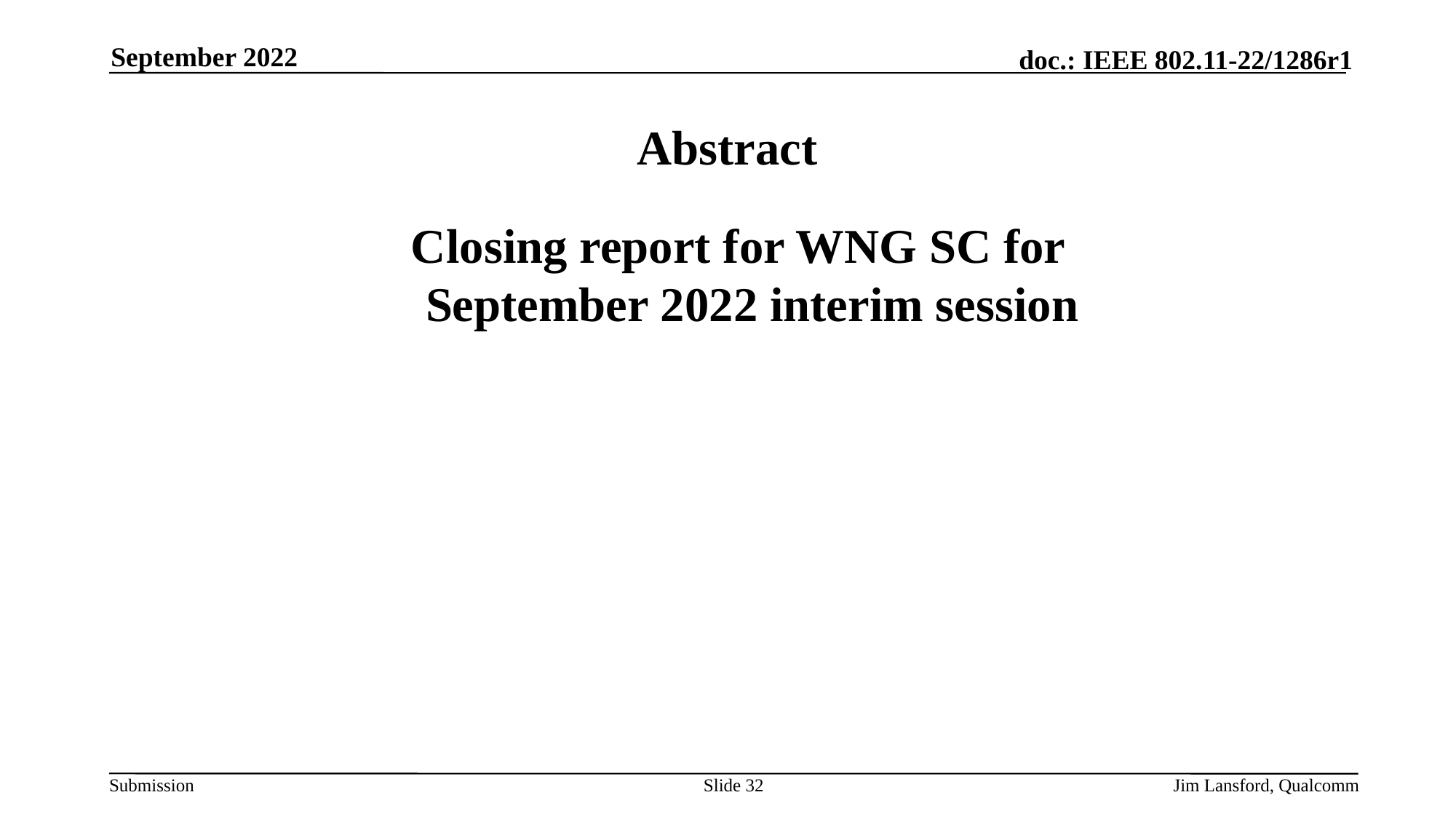

September 2022
# Abstract
 Closing report for WNG SC for September 2022 interim session
Slide 32
Jim Lansford, Qualcomm